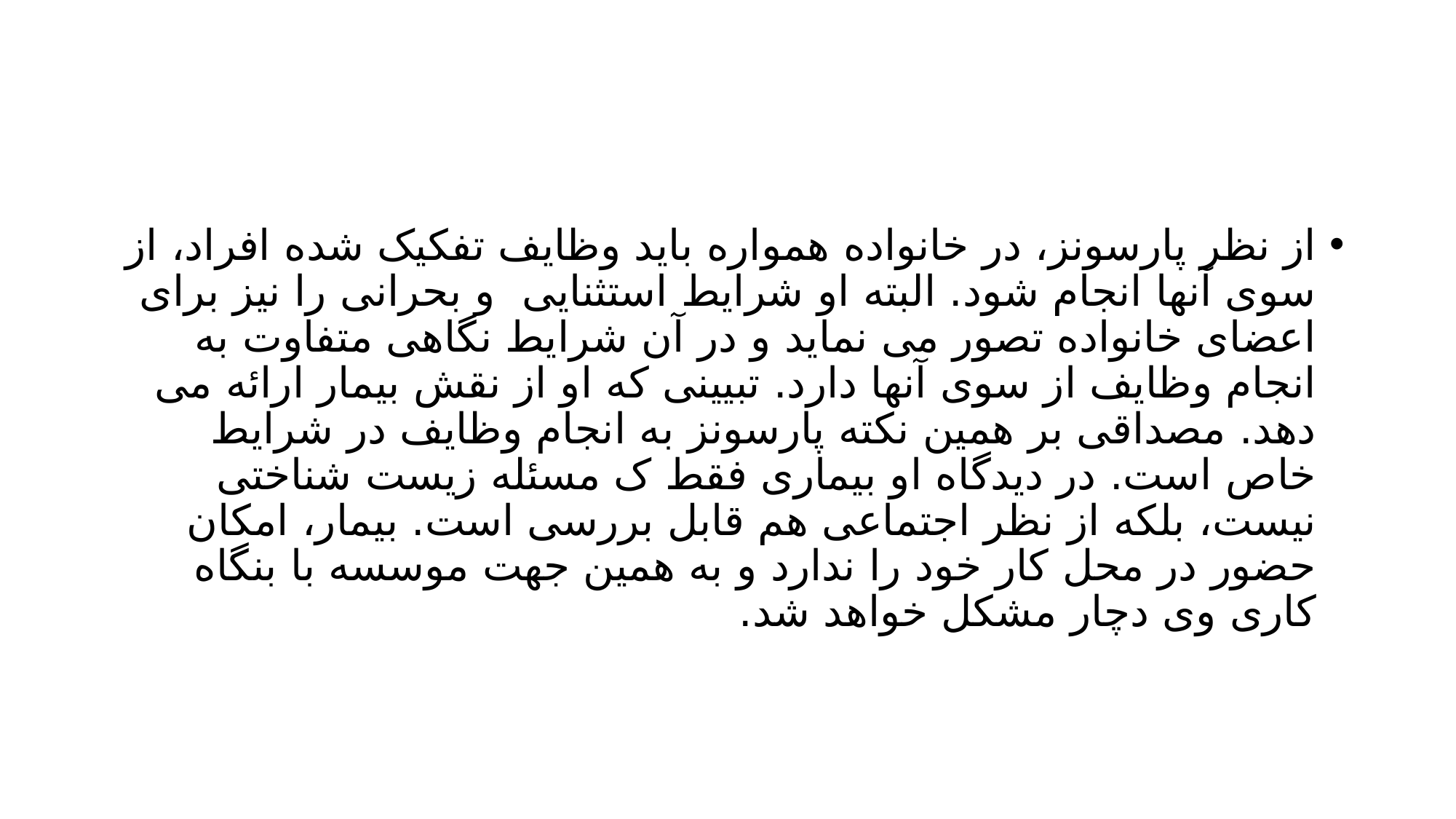

#
از نظر پارسونز، در خانواده همواره باید وظایف تفکیک شده افراد، از سوی آنها انجام شود. البته او شرایط استثنایی  و بحرانی را نیز برای اعضای خانواده تصور می نماید و در آن شرایط نگاهی متفاوت به انجام وظایف از سوی آنها دارد. تبیینی که او از نقش بیمار ارائه می دهد. مصداقی بر همین نکته پارسونز به انجام وظایف در شرایط خاص است. در دیدگاه او بیماری فقط ک مسئله زیست شناختی نیست، بلکه از نظر اجتماعی هم قابل بررسی است. بیمار، امکان حضور در محل کار خود را ندارد و به همین جهت موسسه با بنگاه کاری وی دچار مشکل خواهد شد.